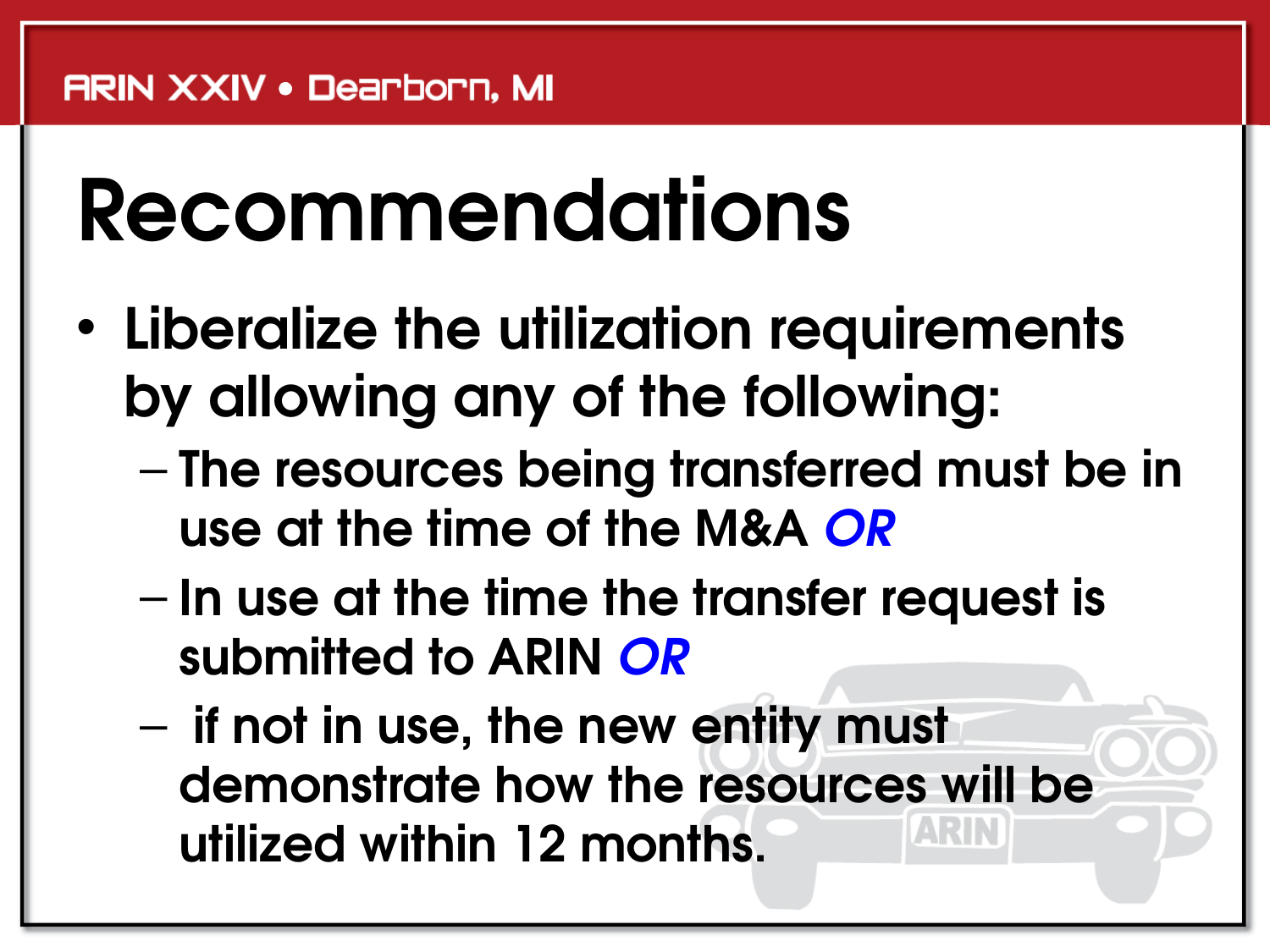

# Recommendations
Liberalize the utilization requirements  by allowing any of the following:
The resources being transferred must be in use at the time of the M&A OR
In use at the time the transfer request is submitted to ARIN OR
 if not in use, the new entity must demonstrate how the resources will be utilized within 12 months.